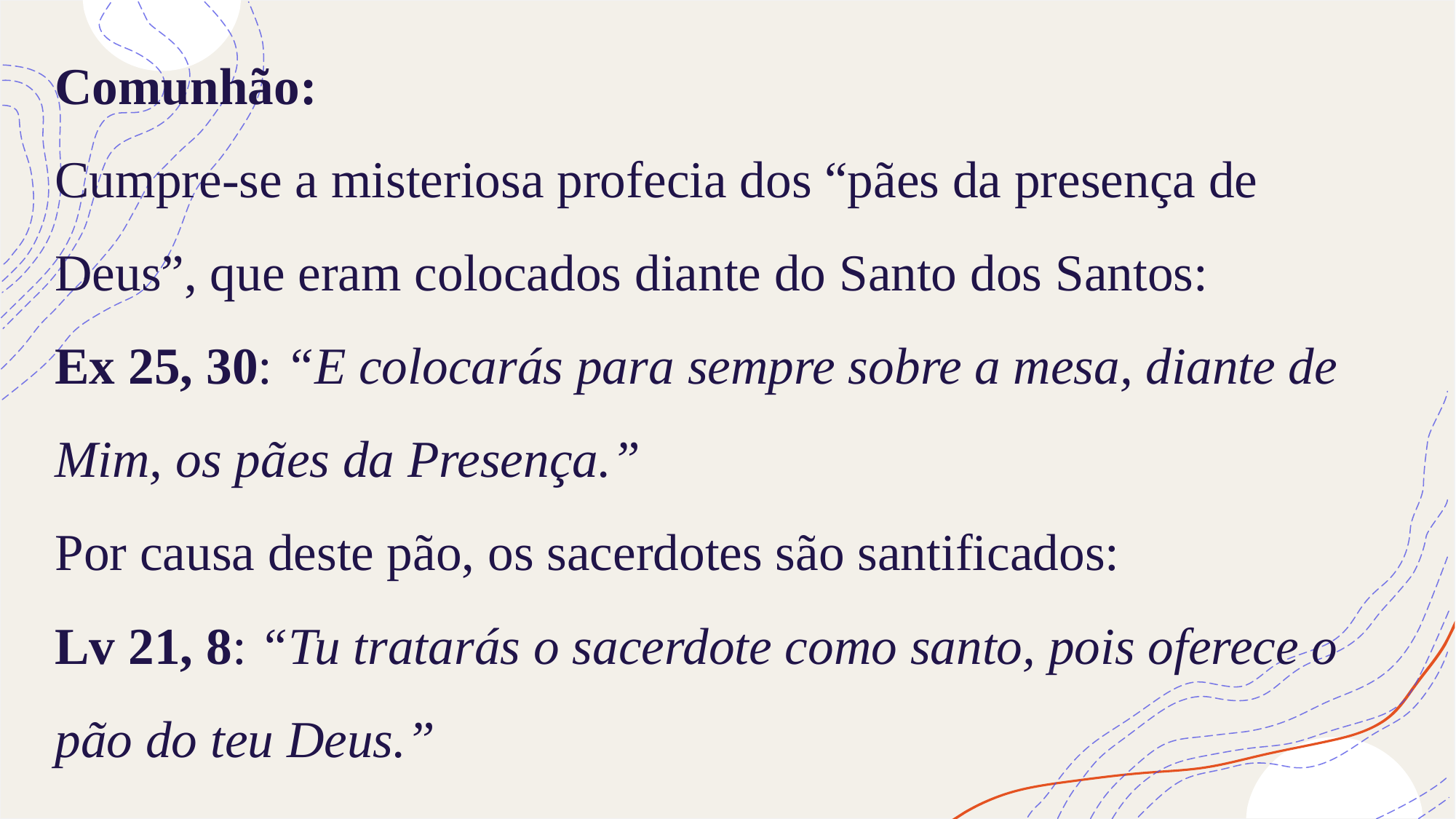

# Comunhão: Cumpre-se a misteriosa profecia dos “pães da presença de Deus”, que eram colocados diante do Santo dos Santos: Ex 25, 30: “E colocarás para sempre sobre a mesa, diante de Mim, os pães da Presença.” Por causa deste pão, os sacerdotes são santificados: Lv 21, 8: “Tu tratarás o sacerdote como santo, pois oferece o pão do teu Deus.”